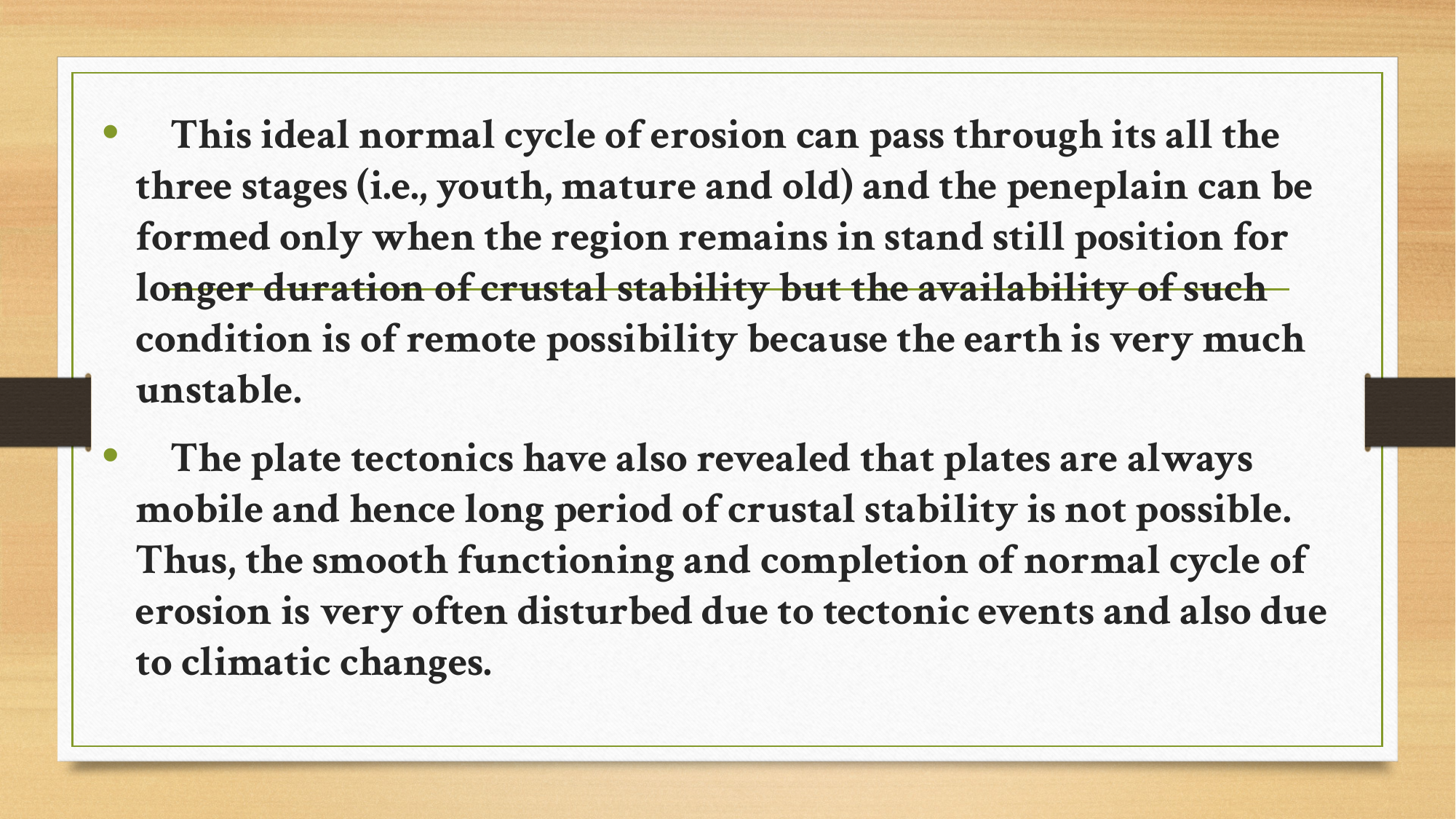

This ideal normal cycle of erosion can pass through its all the three stages (i.e., youth, mature and old) and the peneplain can be formed only when the region remains in stand still position for longer dura­tion of crustal stability but the availability of such condition is of remote possibility because the earth is very much unstable.
    The plate tectonics have also revealed that plates are always mobile and hence long period of crustal stability is not possible. Thus, the smooth functioning and completion of normal cycle of erosion is very often disturbed due to tectonic events and also due to climatic changes.